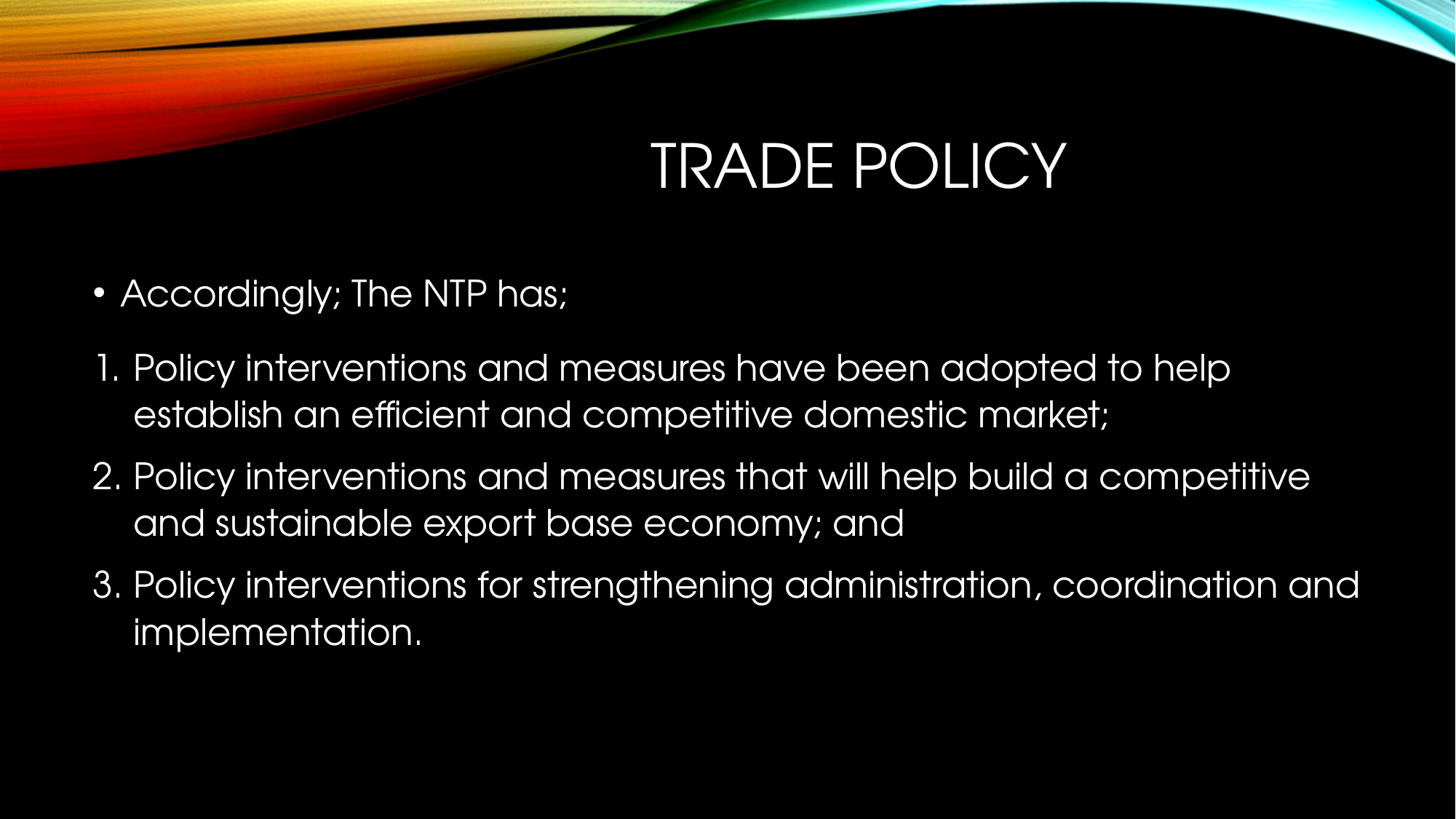

# Trade Policy
Accordingly; The NTP has;
Policy interventions and measures have been adopted to help establish an efficient and competitive domestic market;
Policy interventions and measures that will help build a competitive and sustainable export base economy; and
Policy interventions for strengthening administration, coordination and implementation.